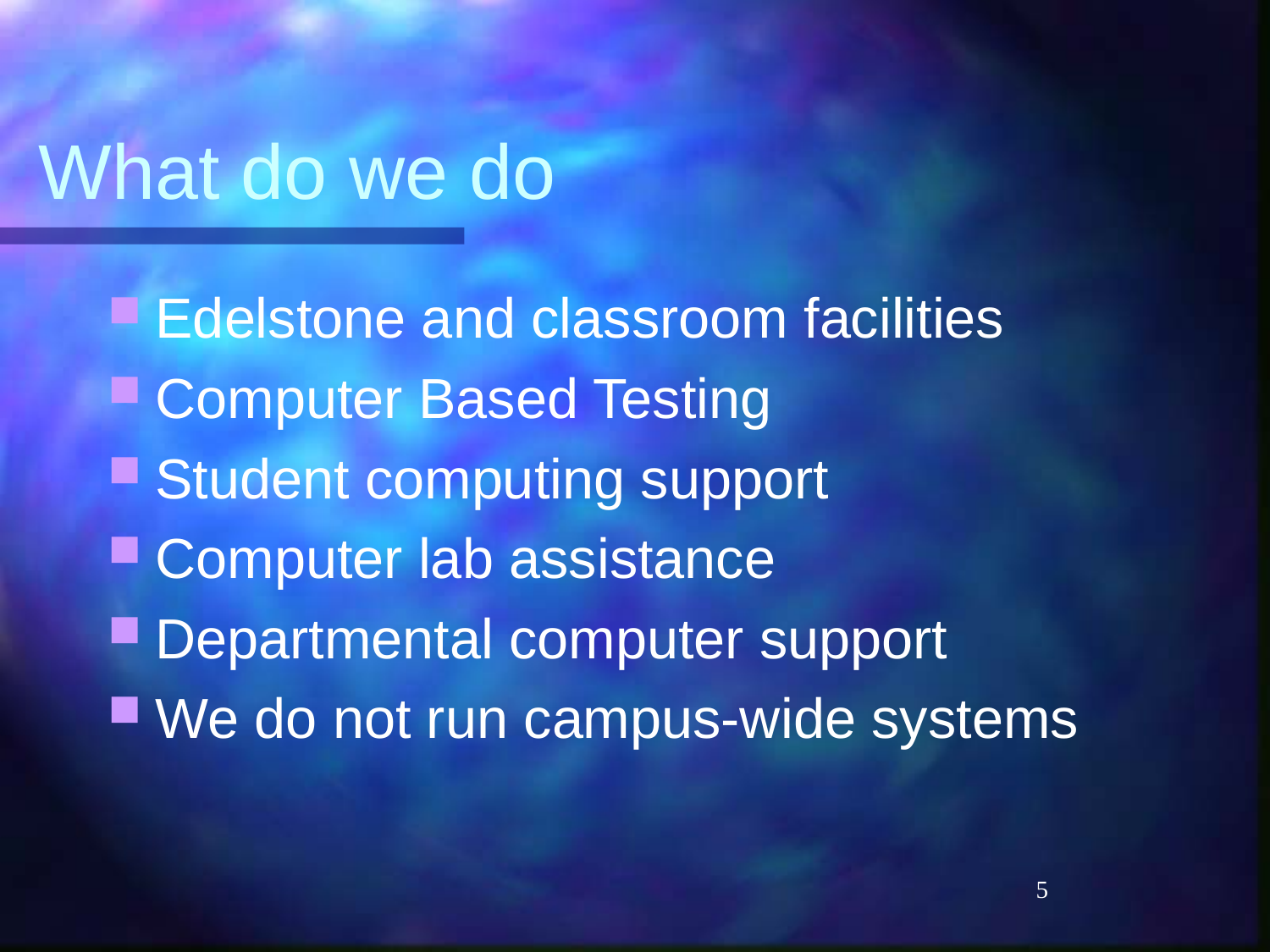

# What do we do

Edelstone and classroom facilities
Computer Based Testing
Student computing support
Computer lab assistance
Departmental computer support
We do not run campus-wide systems

5